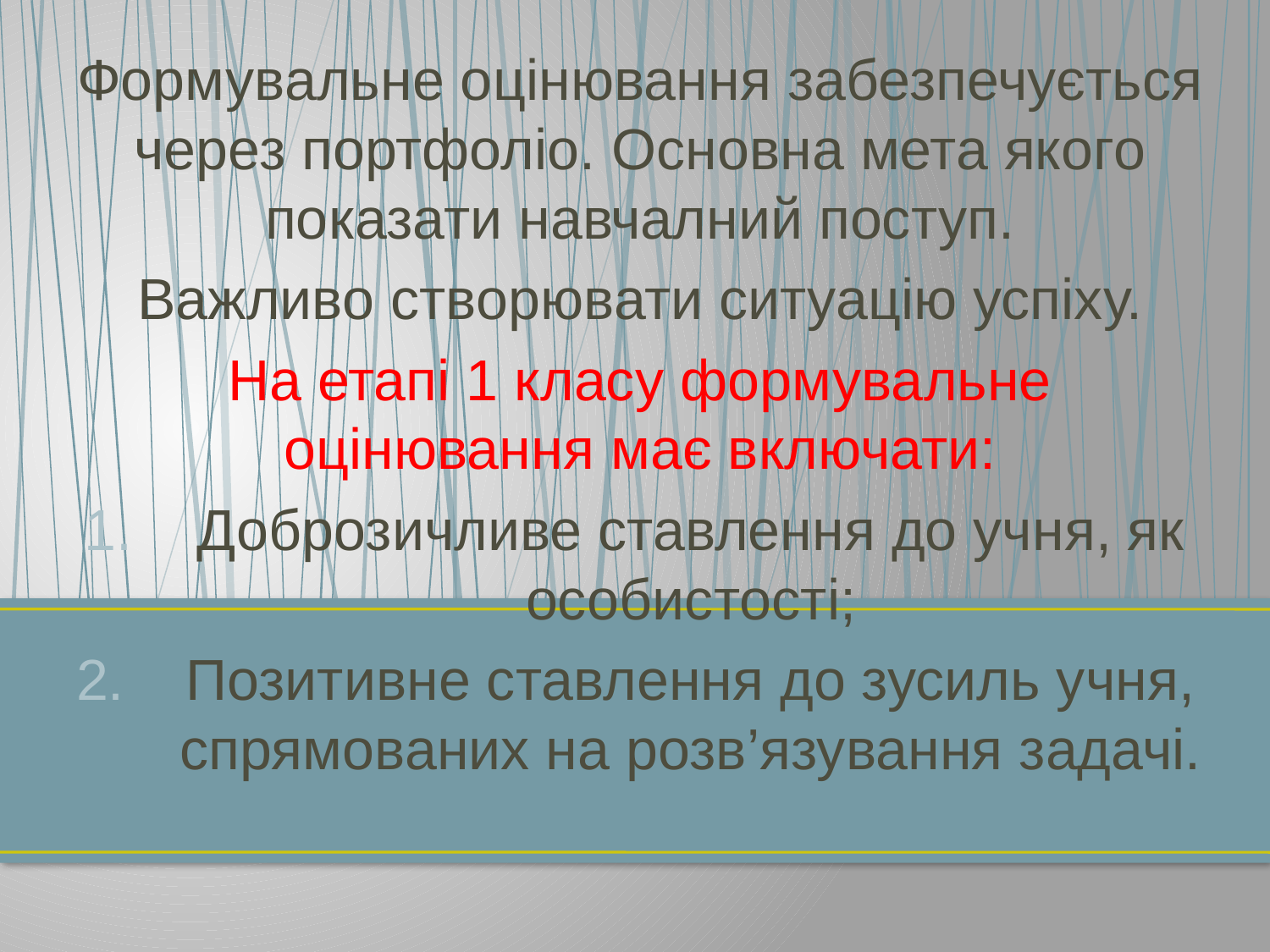

Формувальне оцінювання забезпечується через портфоліо. Основна мета якого показати навчалний поступ.
Важливо створювати ситуацію успіху.
На етапі 1 класу формувальне оцінювання має включати:
Доброзичливе ставлення до учня, як особистості;
Позитивне ставлення до зусиль учня, спрямованих на розв’язування задачі.